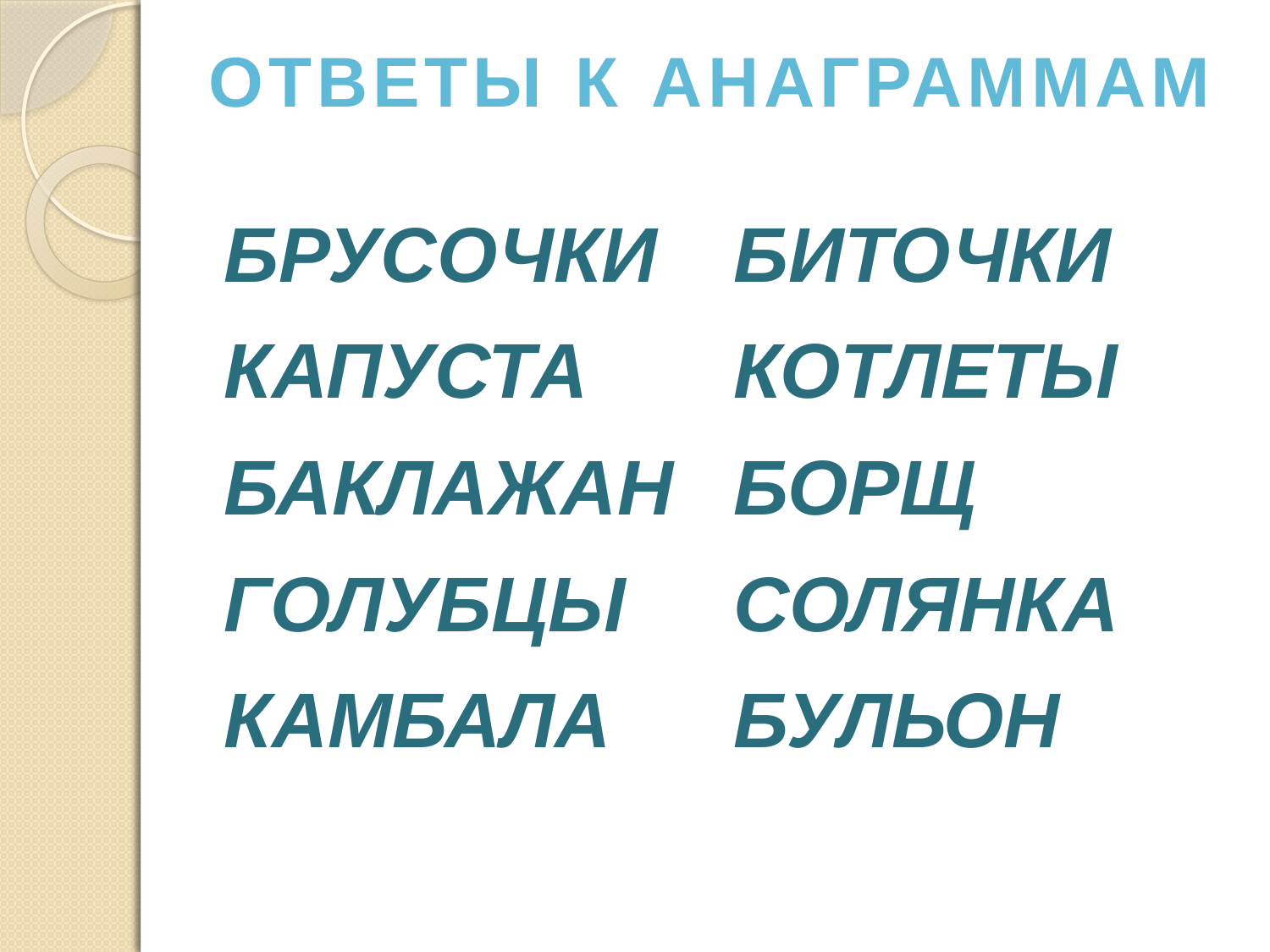

ОТВЕТЫ К АНАГРАММАМ
| БРУСОЧКИ КАПУСТА БАКЛАЖАН ГОЛУБЦЫ КАМБАЛА | БИТОЧКИ КОТЛЕТЫ БОРЩ СОЛЯНКА БУЛЬОН |
| --- | --- |